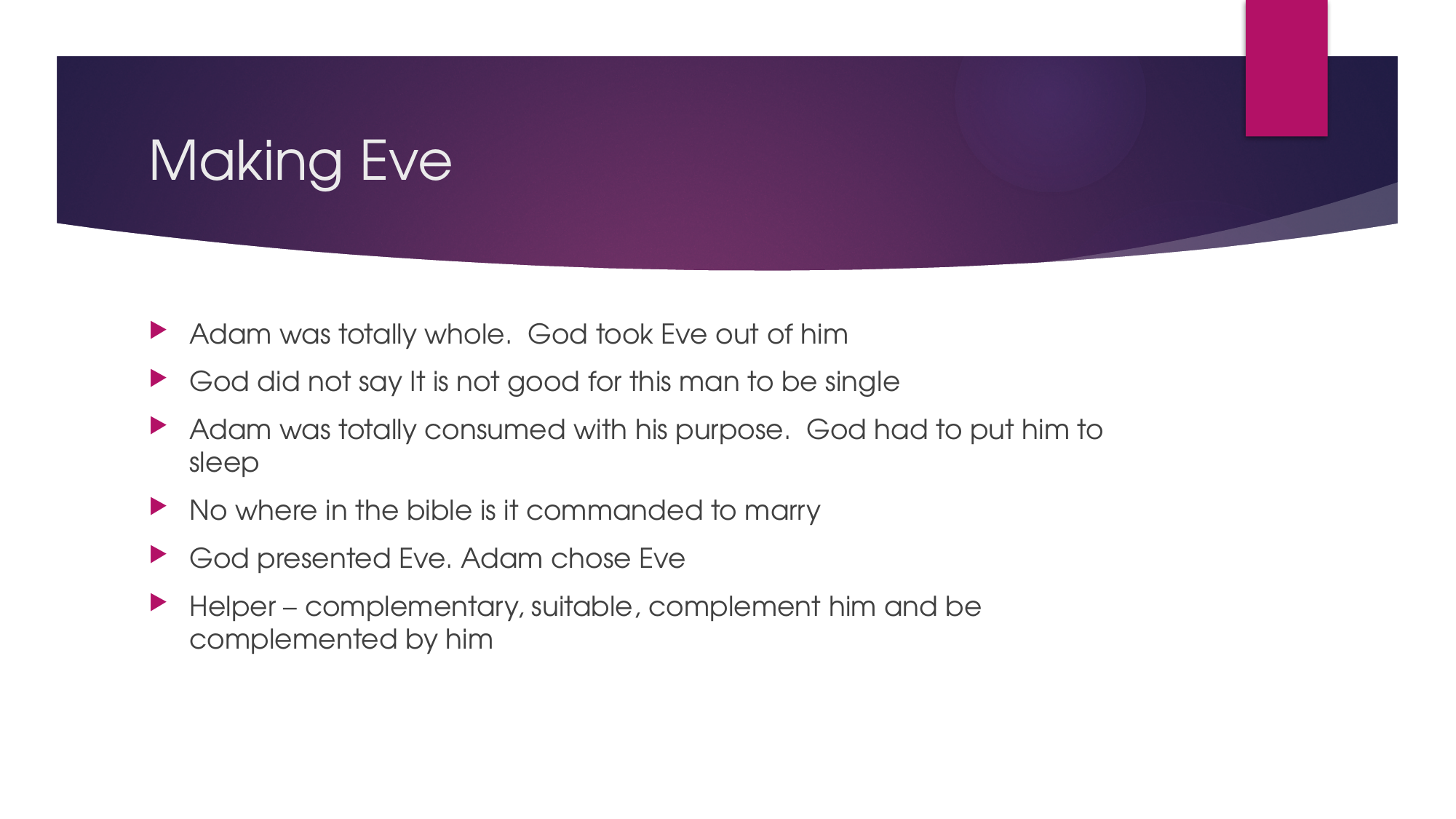

# Making Eve
Adam was totally whole.  God took Eve out of him
God did not say It is not good for this man to be single
Adam was totally consumed with his purpose.  God had to put him to sleep
No where in the bible is it commanded to marry
God presented Eve. Adam chose Eve
Helper – complementary, suitable, complement him and be complemented by him